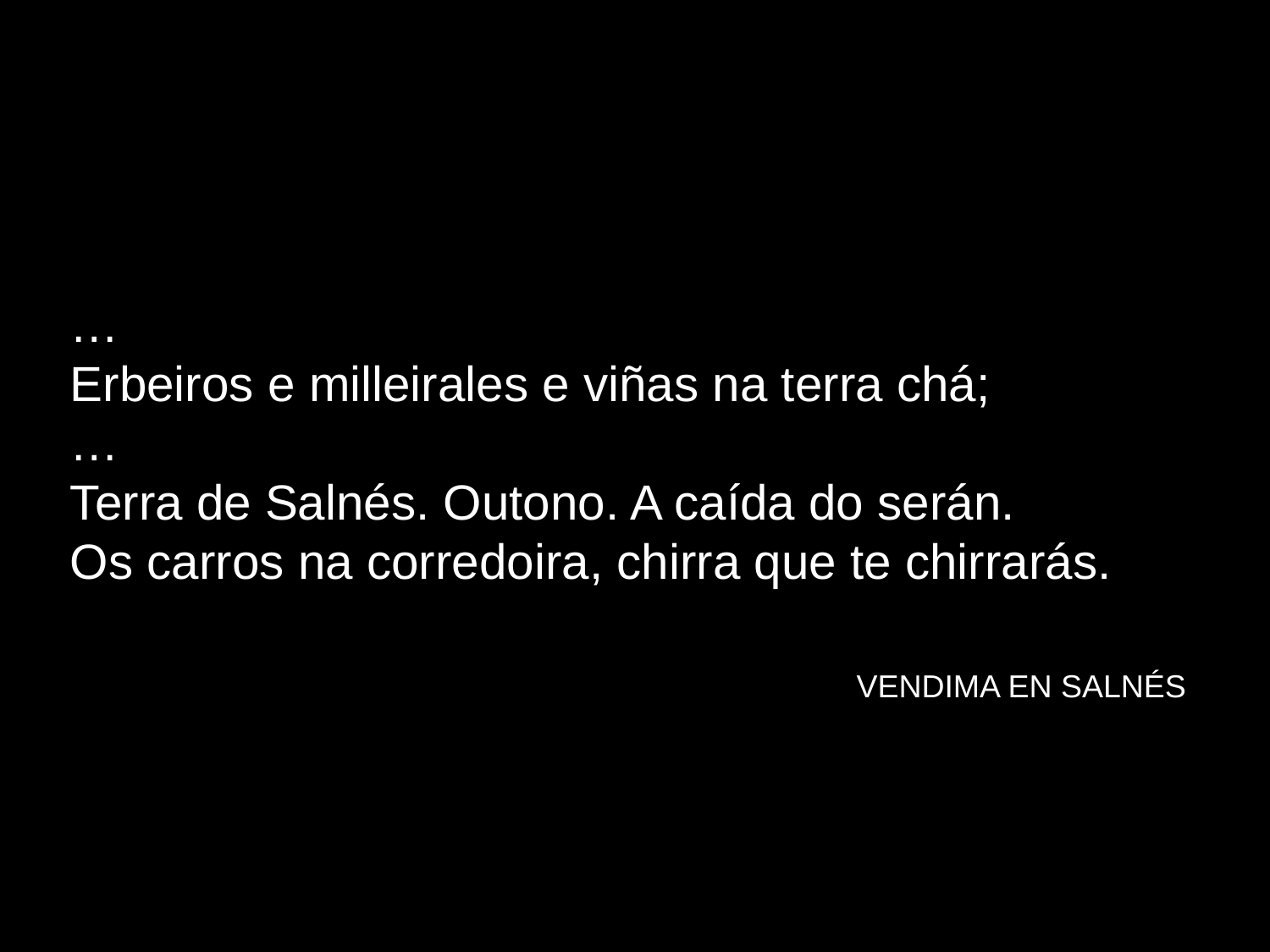

…
Erbeiros e milleirales e viñas na terra chá;
…
Terra de Salnés. Outono. A caída do serán.
Os carros na corredoira, chirra que te chirrarás.

					           VENDIMA EN SALNÉS